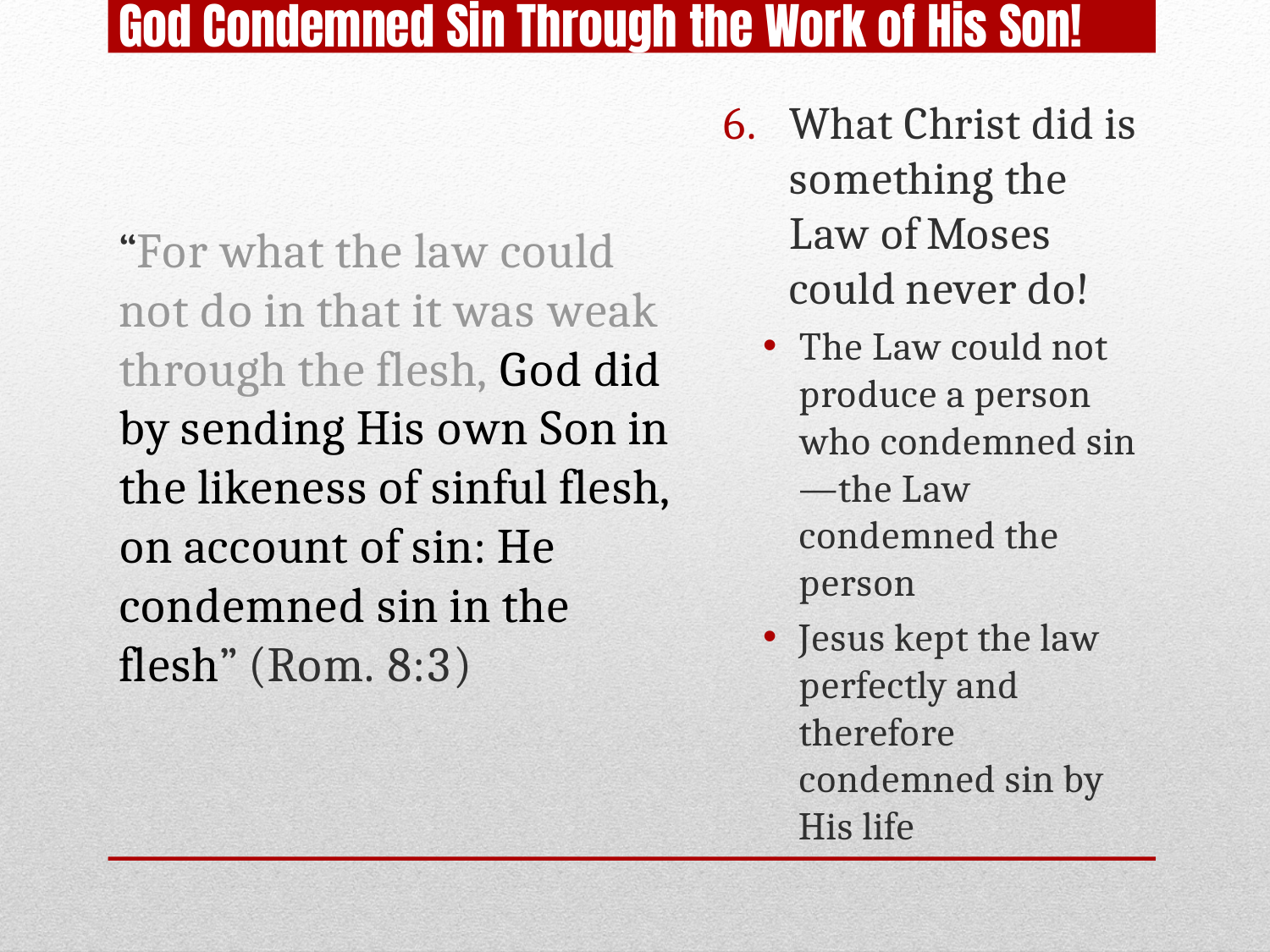

# God Condemned Sin Through the Work of His Son!
“For what the law could not do in that it was weak through the flesh, God did by sending His own Son in the likeness of sinful flesh, on account of sin: He condemned sin in the flesh” (Rom. 8:3)
What Christ did is something the Law of Moses could never do!
The Law could not produce a person who condemned sin—the Law condemned the person
Jesus kept the law perfectly and therefore condemned sin by His life